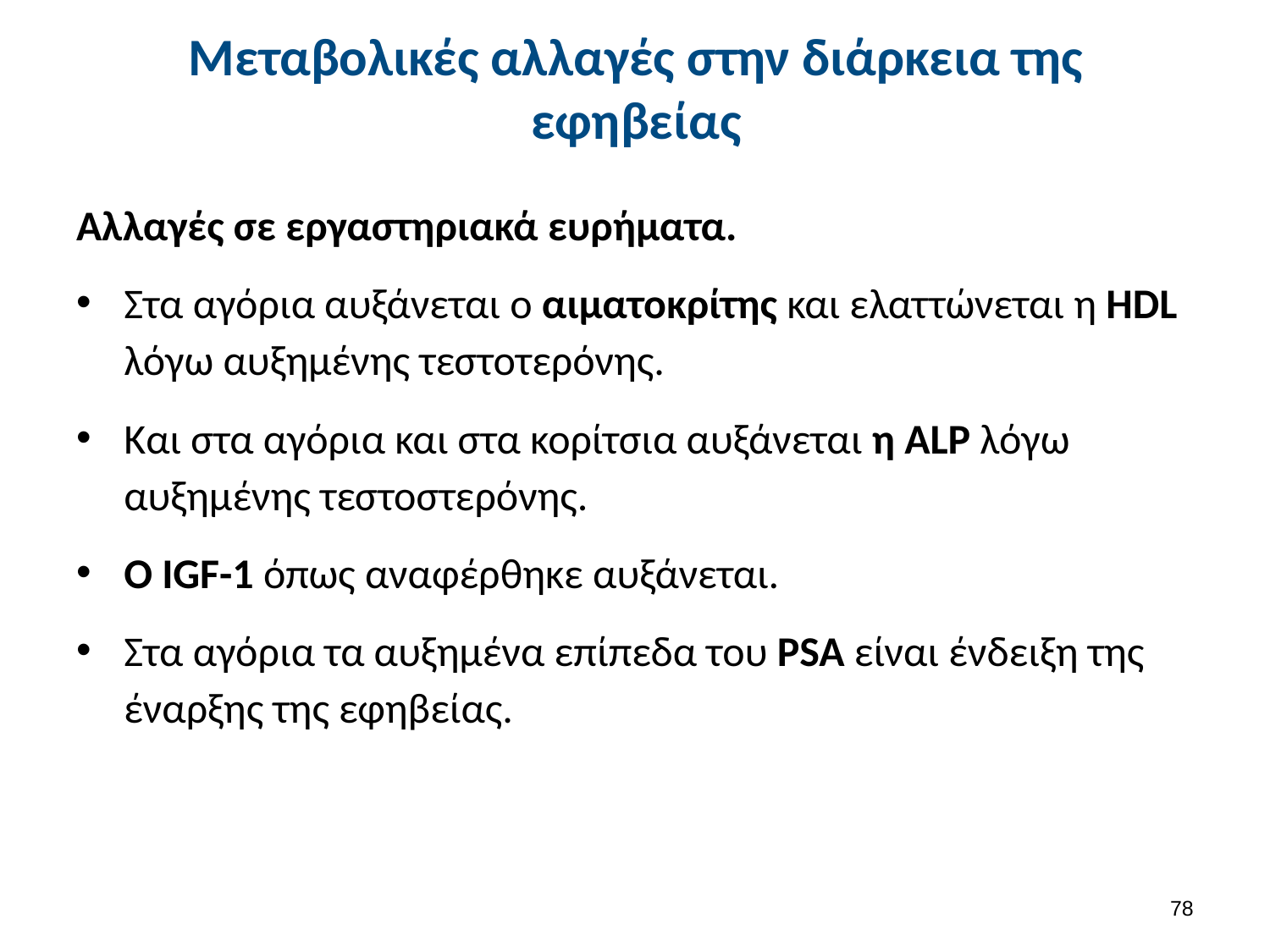

# Μεταβολικές αλλαγές στην διάρκεια της εφηβείας
Αλλαγές σε εργαστηριακά ευρήματα.
Στα αγόρια αυξάνεται ο αιματοκρίτης και ελαττώνεται η HDL λόγω αυξημένης τεστοτερόνης.
Και στα αγόρια και στα κορίτσια αυξάνεται η ALP λόγω αυξημένης τεστοστερόνης.
Ο IGF-1 όπως αναφέρθηκε αυξάνεται.
Στα αγόρια τα αυξημένα επίπεδα του PSA είναι ένδειξη της έναρξης της εφηβείας.
78